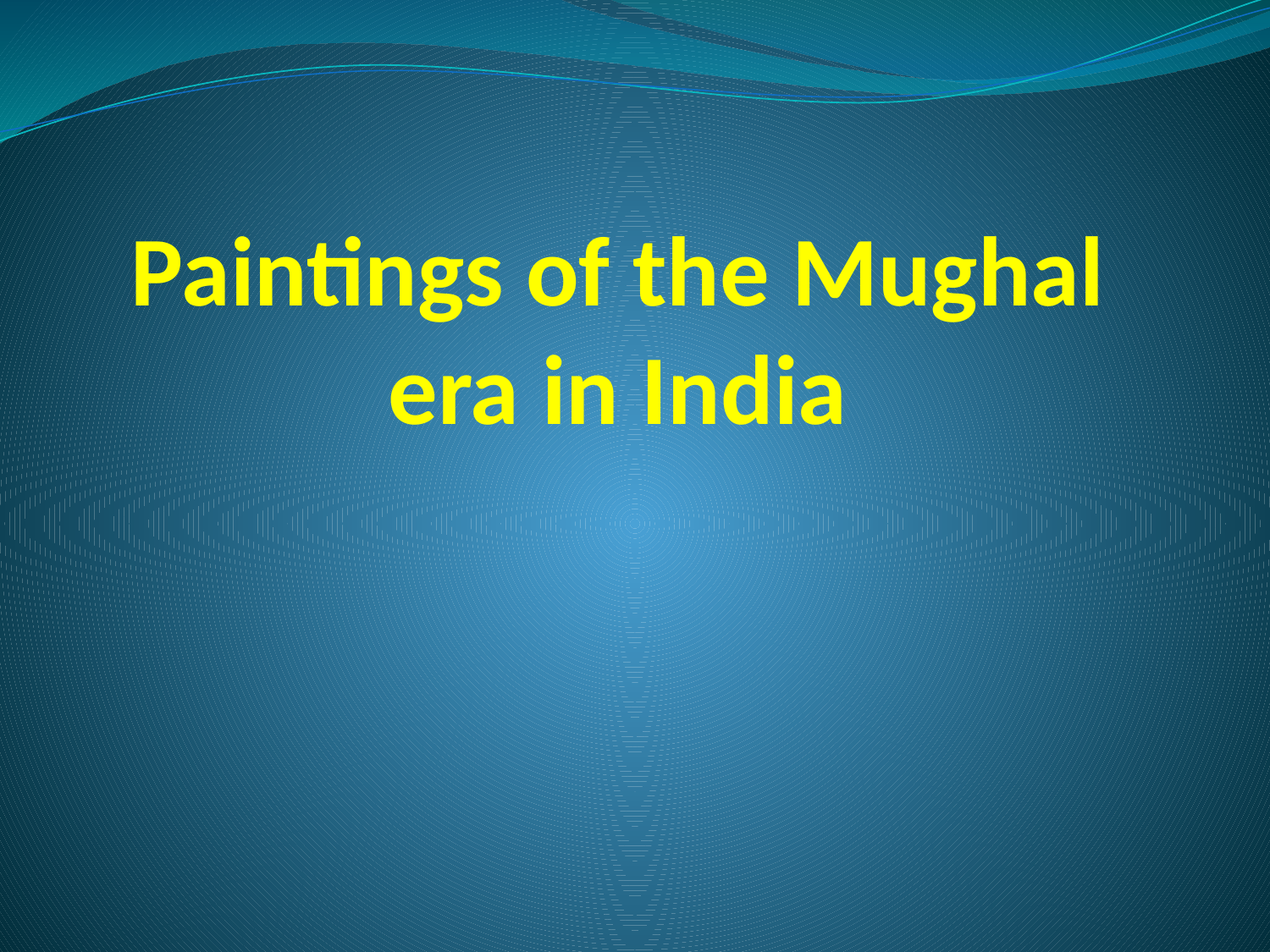

# Paintings of the Mughal era in India